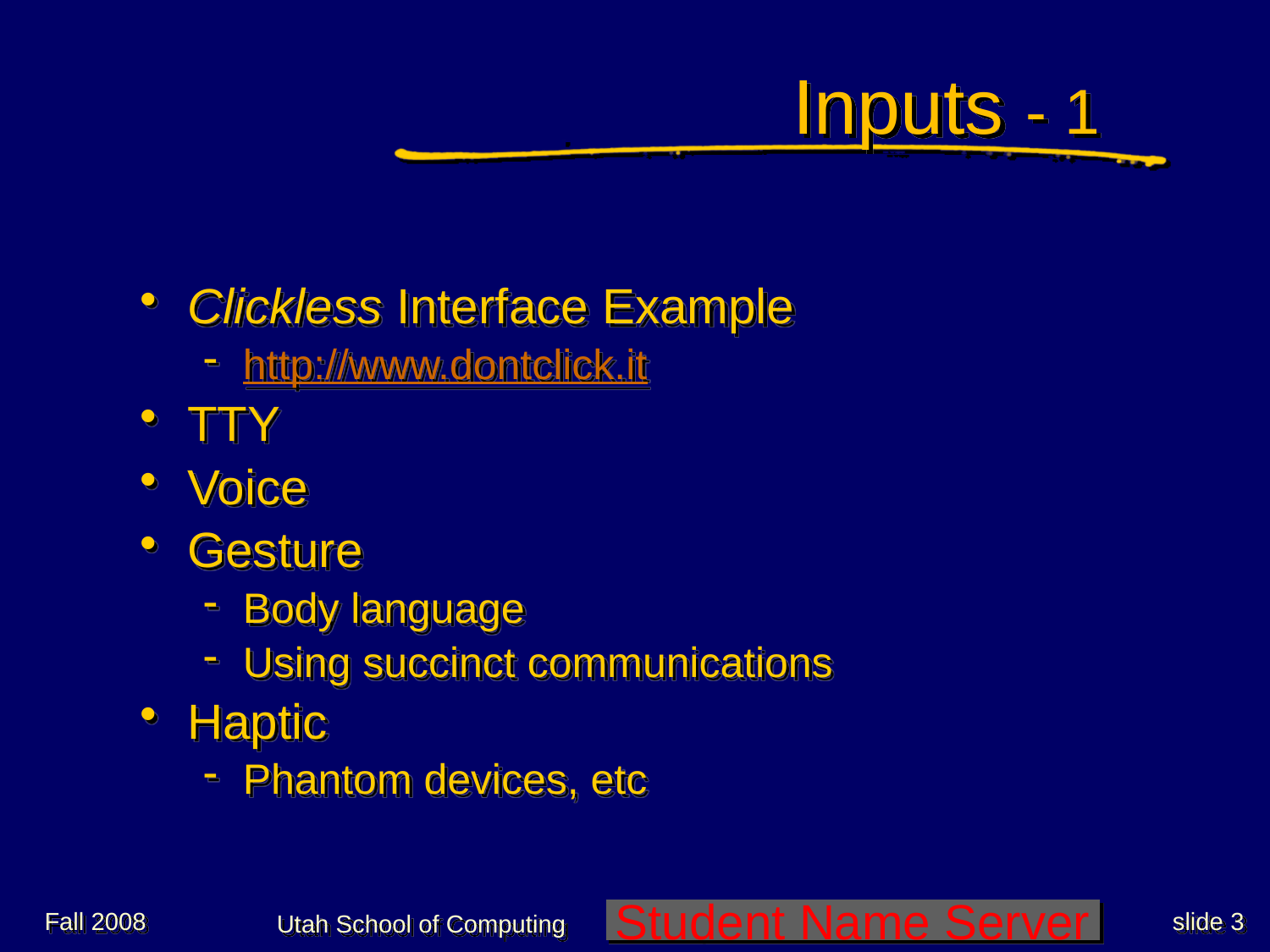

# Inputs - 1
Clickless Interface Example
http://www.dontclick.it
TTY
Voice
Gesture
Body language
Using succinct communications
Haptic
Phantom devices, etc

Fall 2008